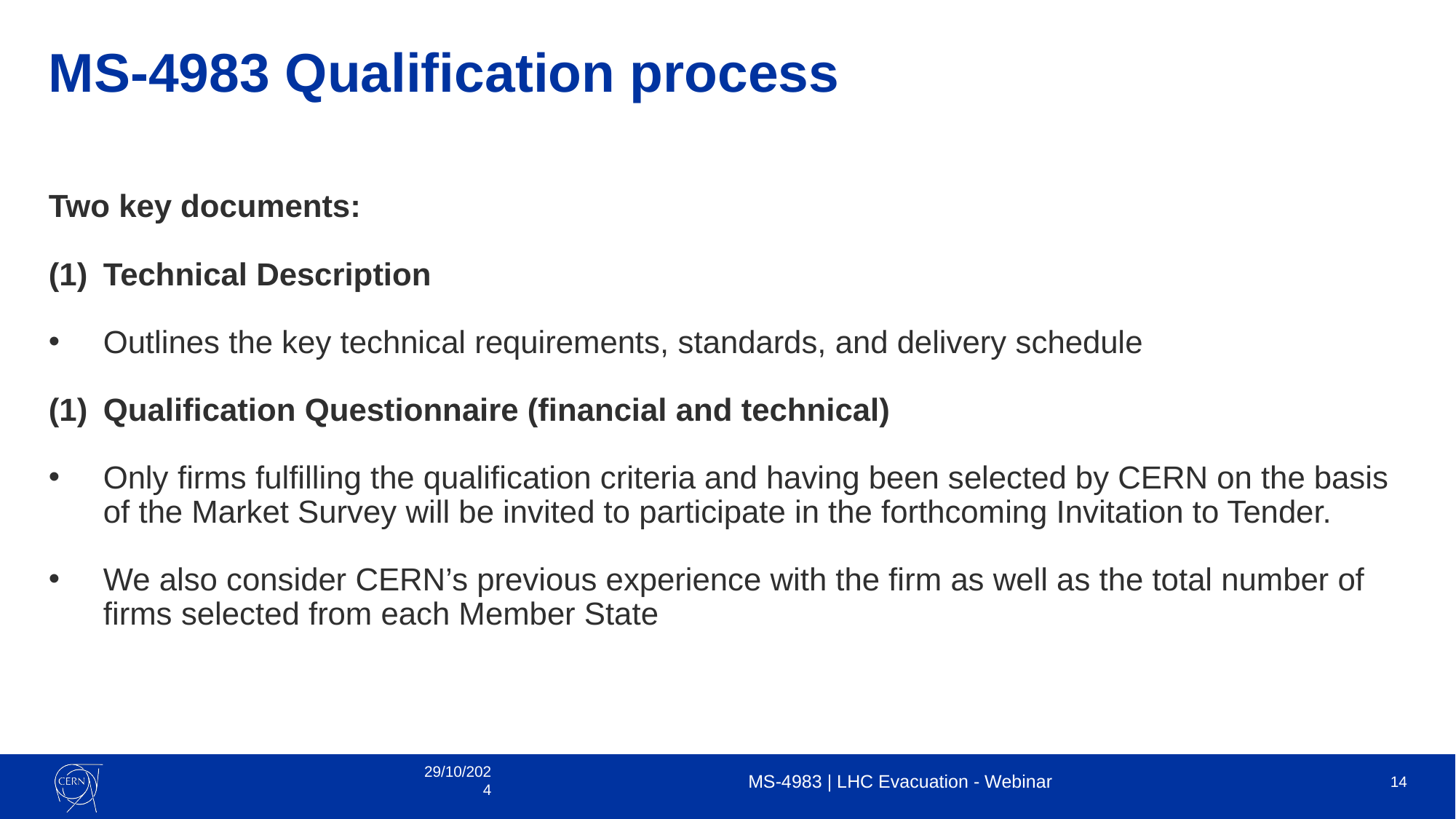

# MS-4983 Qualification process
Two key documents:
Technical Description
Outlines the key technical requirements, standards, and delivery schedule
Qualification Questionnaire (financial and technical)
Only firms fulfilling the qualification criteria and having been selected by CERN on the basis of the Market Survey will be invited to participate in the forthcoming Invitation to Tender.
We also consider CERN’s previous experience with the firm as well as the total number of firms selected from each Member State
29/10/2024
MS-4983 | LHC Evacuation - Webinar
14